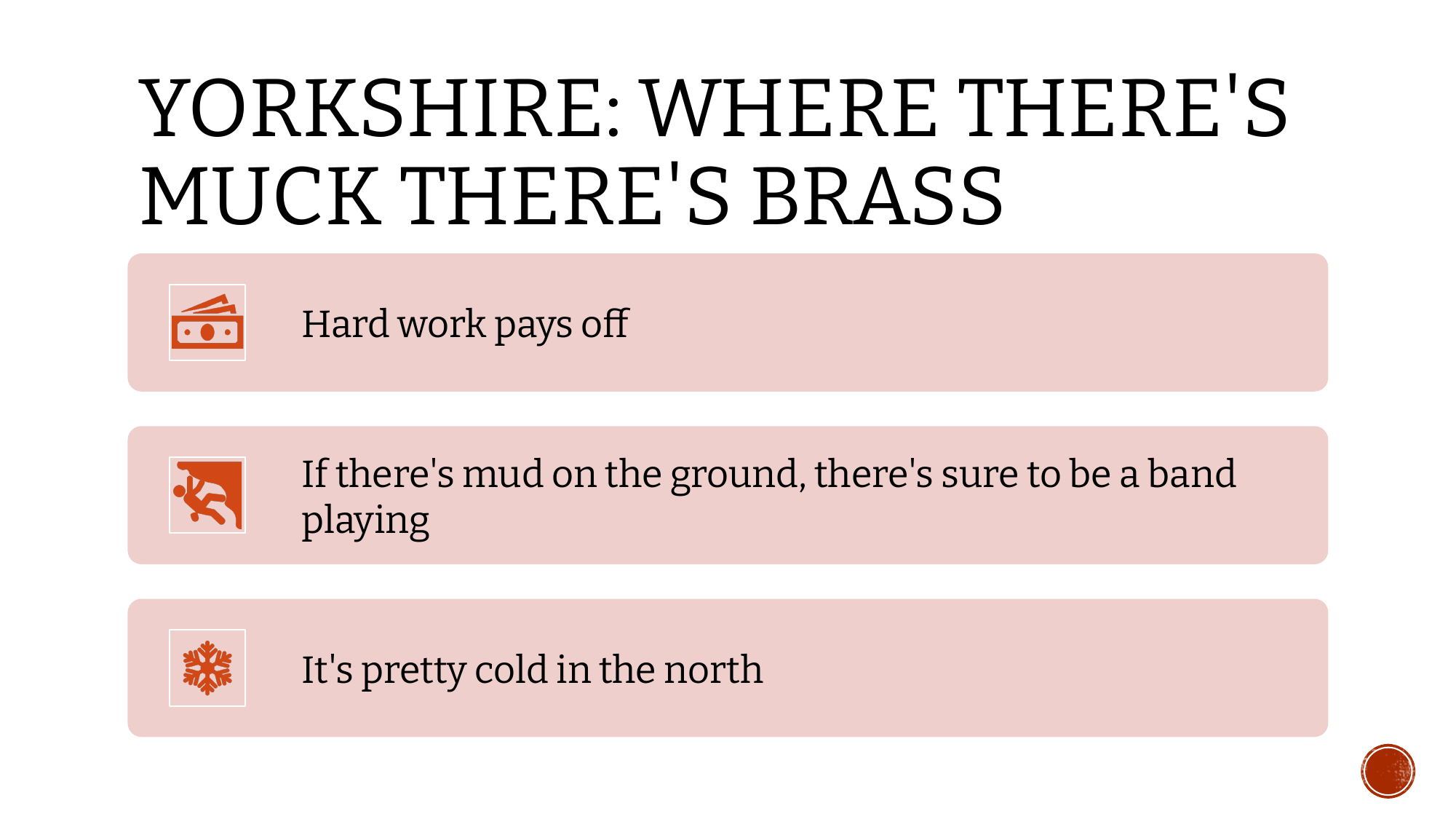

# YORKSHIRE: Where there's muck there's brass
Hard work pays off
If there's mud on the ground, there's sure to be a band playing
It's pretty cold in the north